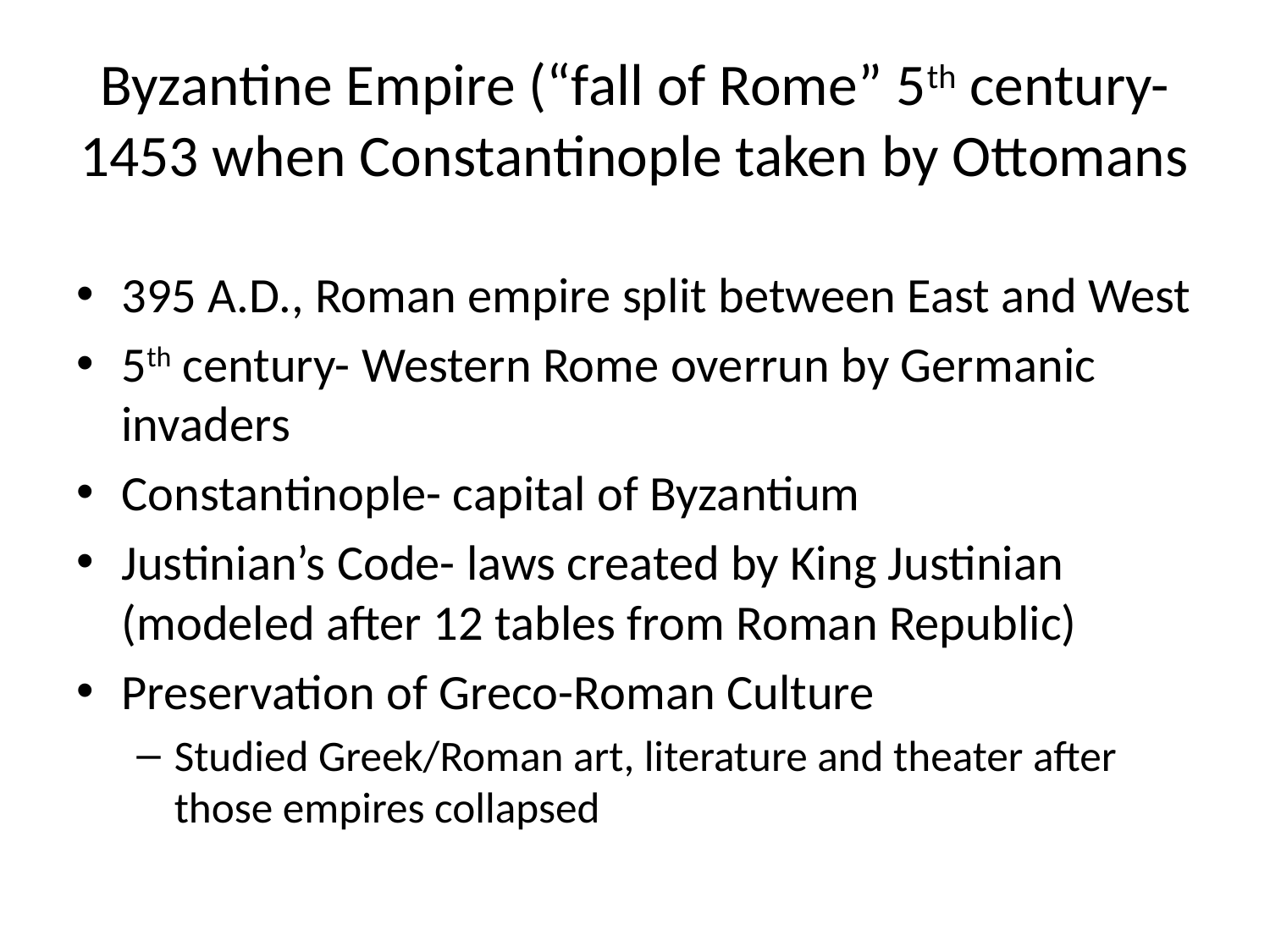

# Byzantine Empire (“fall of Rome” 5th century- 1453 when Constantinople taken by Ottomans
395 A.D., Roman empire split between East and West
5th century- Western Rome overrun by Germanic invaders
Constantinople- capital of Byzantium
Justinian’s Code- laws created by King Justinian (modeled after 12 tables from Roman Republic)
Preservation of Greco-Roman Culture
Studied Greek/Roman art, literature and theater after those empires collapsed